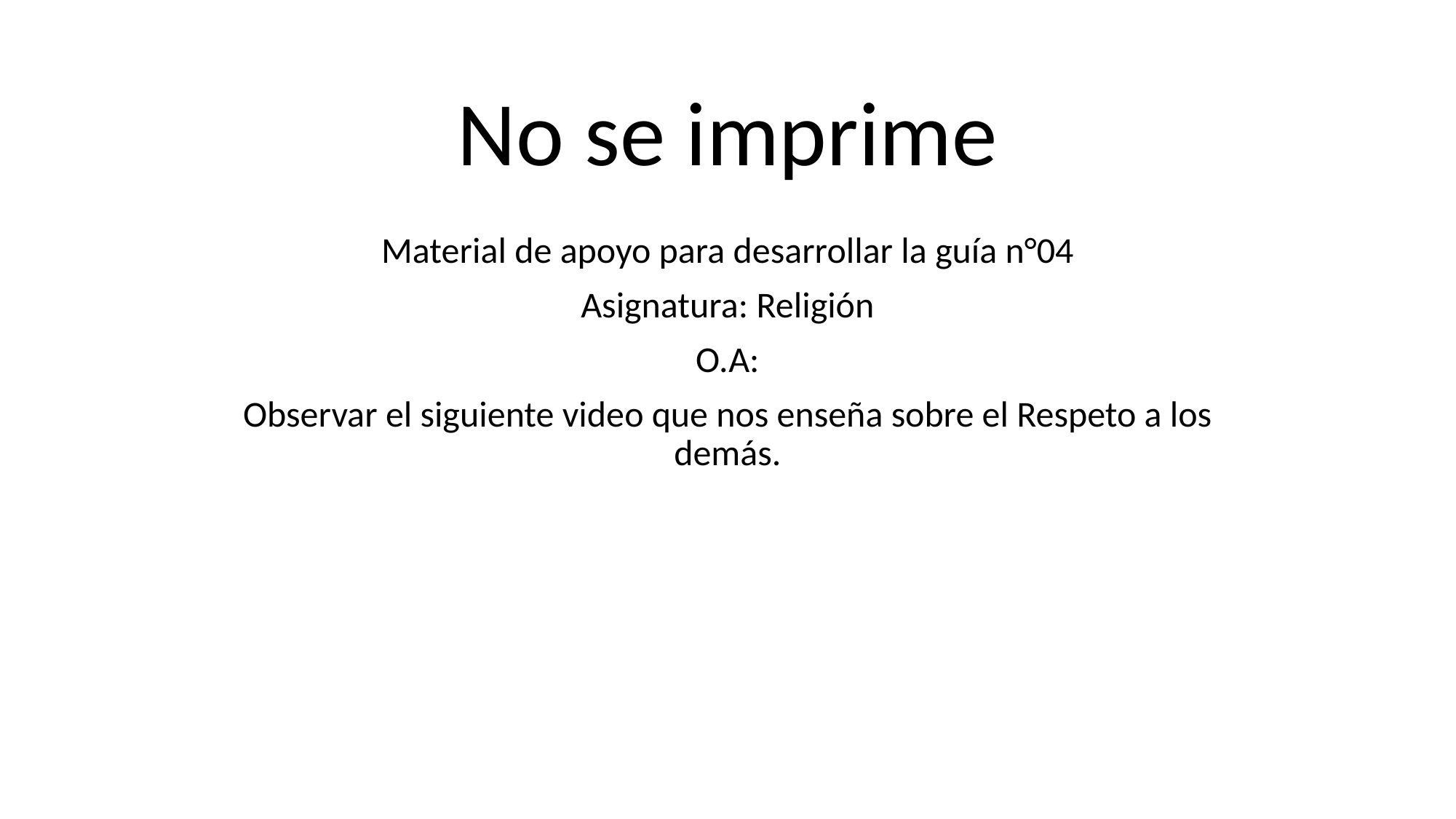

# No se imprime
Material de apoyo para desarrollar la guía n°04
Asignatura: Religión
O.A:
Observar el siguiente video que nos enseña sobre el Respeto a los demás.